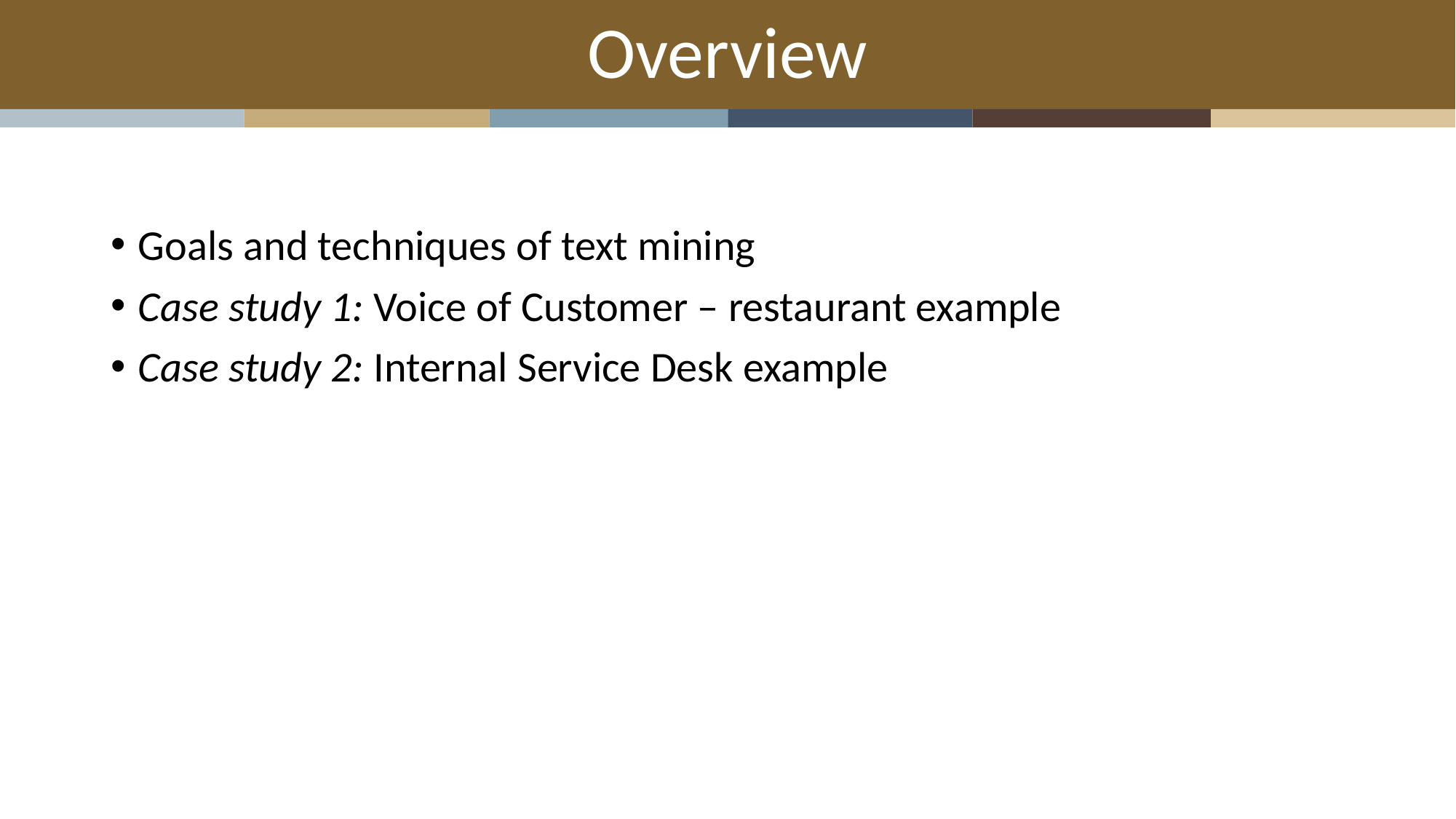

# Overview
Goals and techniques of text mining
Case study 1: Voice of Customer – restaurant example
Case study 2: Internal Service Desk example